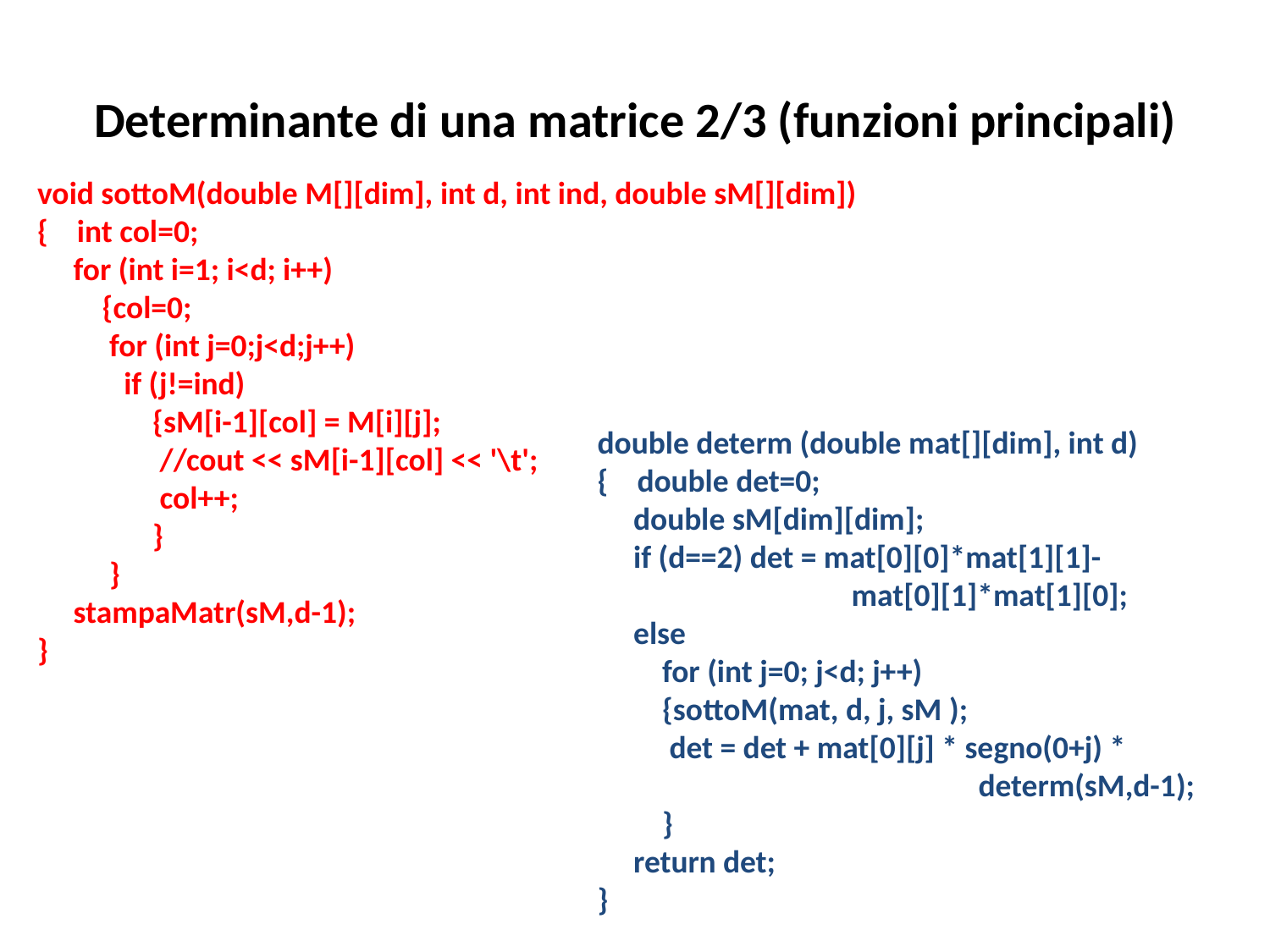

# Determinante di una matrice 2/3 (funzioni principali)
void sottoM(double M[][dim], int d, int ind, double sM[][dim])
{    int col=0;
     for (int i=1; i<d; i++)
         {col=0;
          for (int j=0;j<d;j++)
            if (j!=ind)
                {sM[i-1][col] = M[i][j];
                 //cout << sM[i-1][col] << '\t';
                 col++;
                }
          }
     stampaMatr(sM,d-1);
}

double determ (double mat[][dim], int d)
{    double det=0;
     double sM[dim][dim];
     if (d==2) det = mat[0][0]*mat[1][1]-   		mat[0][1]*mat[1][0];
     else
         for (int j=0; j<d; j++)
         {sottoM(mat, d, j, sM );
          det = det + mat[0][j] * segno(0+j) * 			determ(sM,d-1);
         }
     return det;
}